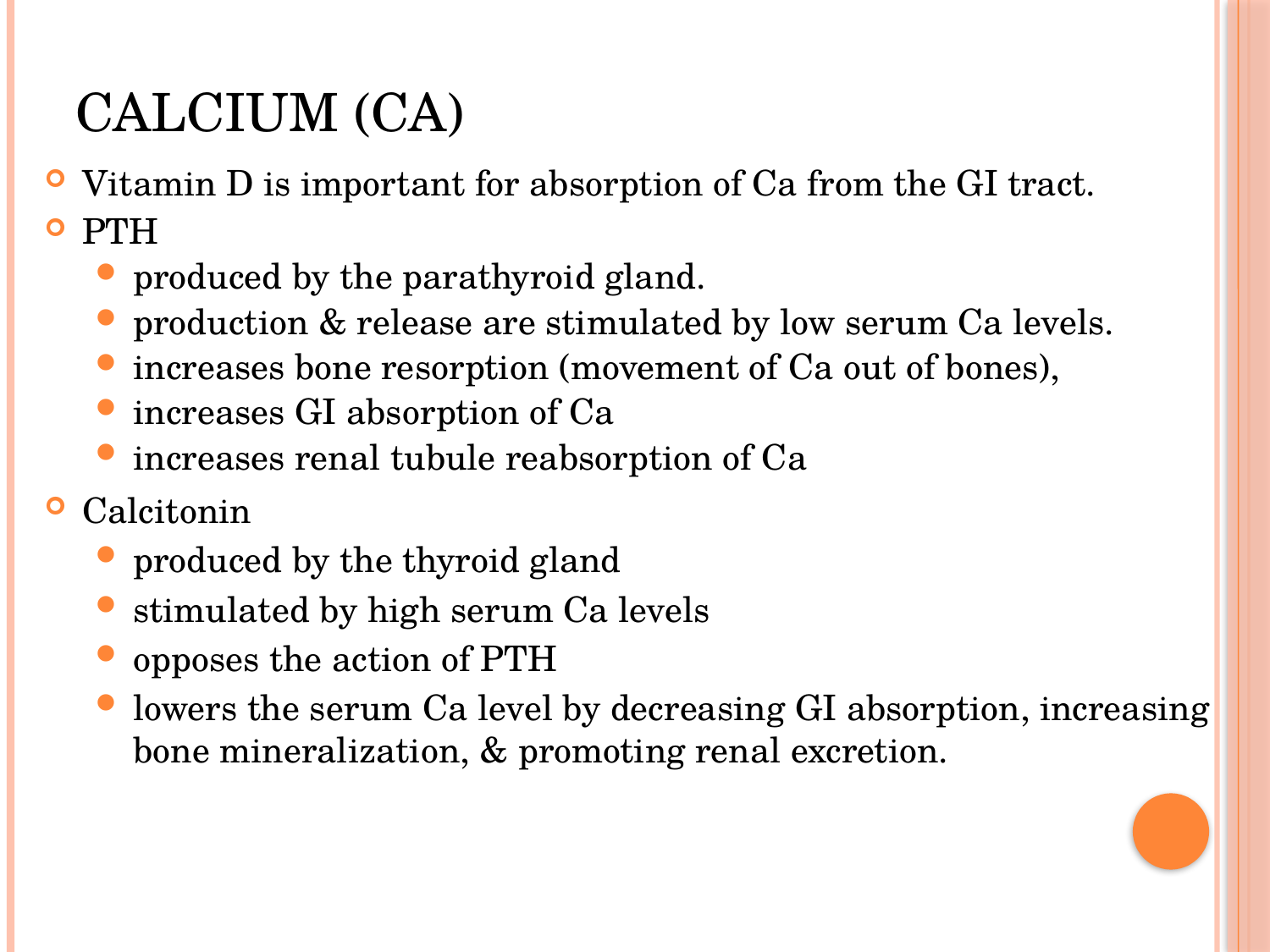

# Calcium (Ca)

Vitamin D is important for absorption of Ca from the GI tract.
PTH
produced by the parathyroid gland.
production & release are stimulated by low serum Ca levels.
increases bone resorption (movement of Ca out of bones),
increases GI absorption of Ca
increases renal tubule reabsorption of Ca
Calcitonin
produced by the thyroid gland
stimulated by high serum Ca levels
opposes the action of PTH
lowers the serum Ca level by decreasing GI absorption, increasing bone mineralization, & promoting renal excretion.